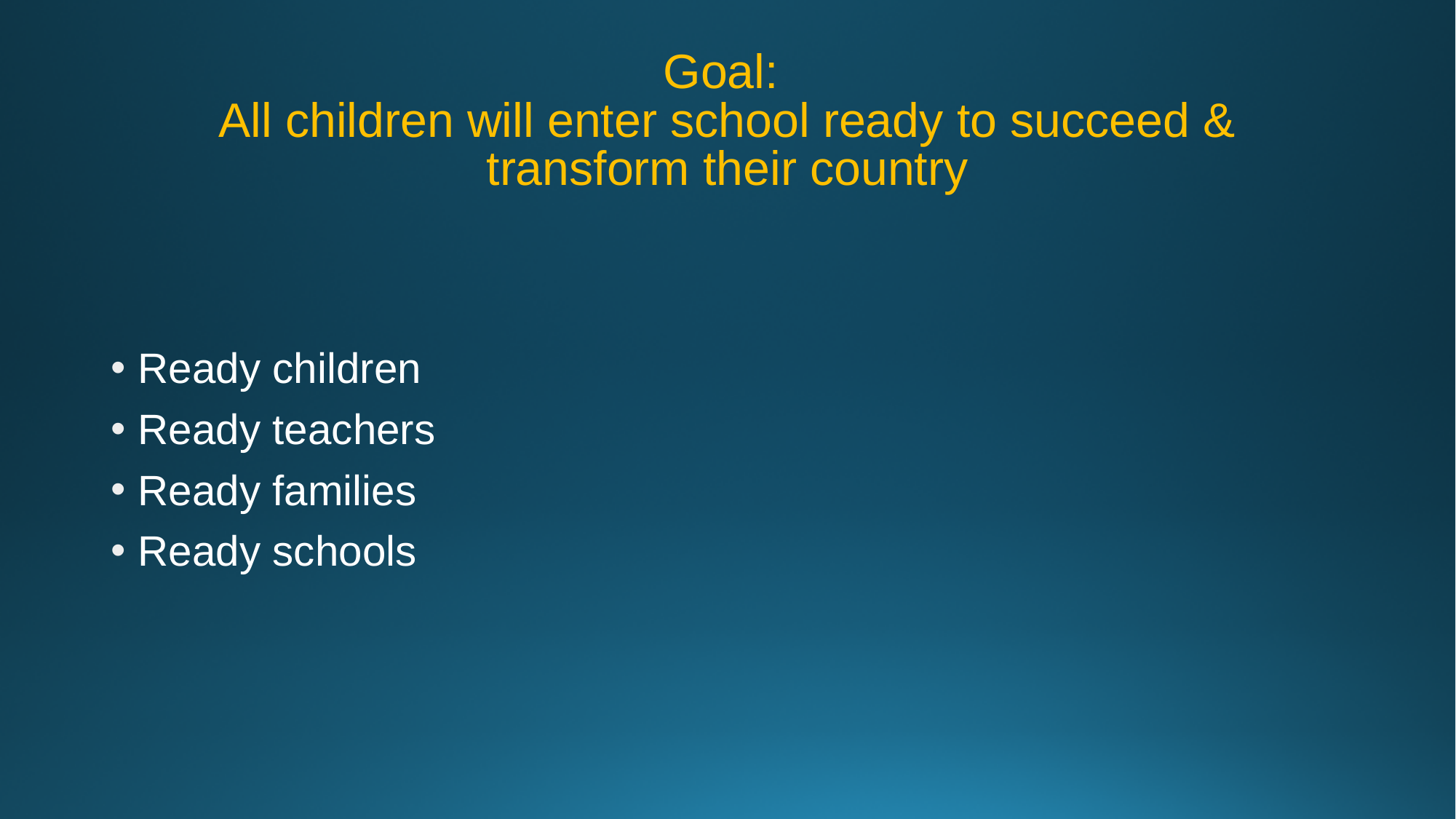

# Goal: All children will enter school ready to succeed & transform their country
Ready children
Ready teachers
Ready families
Ready schools